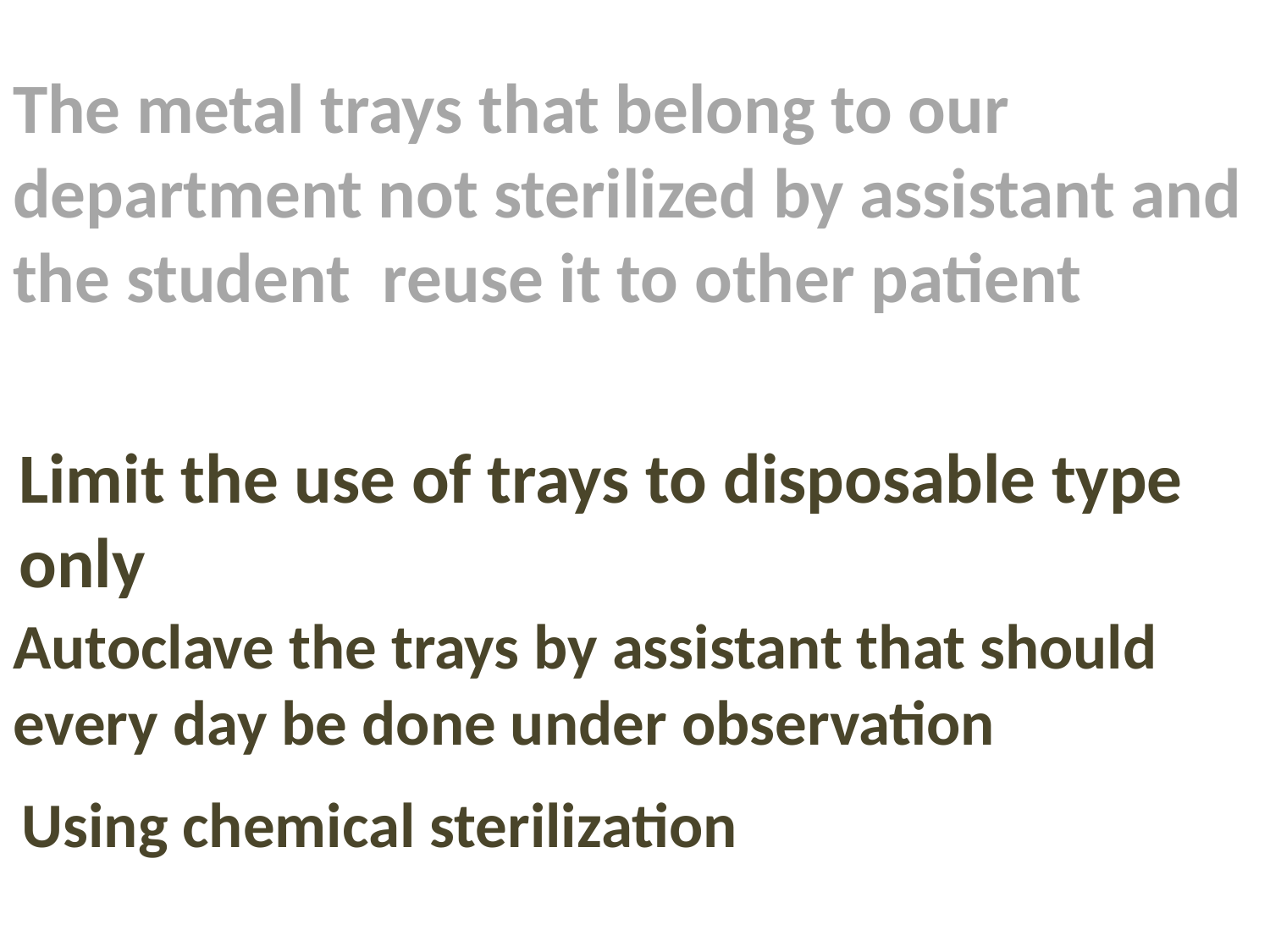

The metal trays that belong to our department not sterilized by assistant and the student  reuse it to other patient
Limit the use of trays to disposable type only
Autoclave the trays by assistant that should  every day be done under observation
Using chemical sterilization